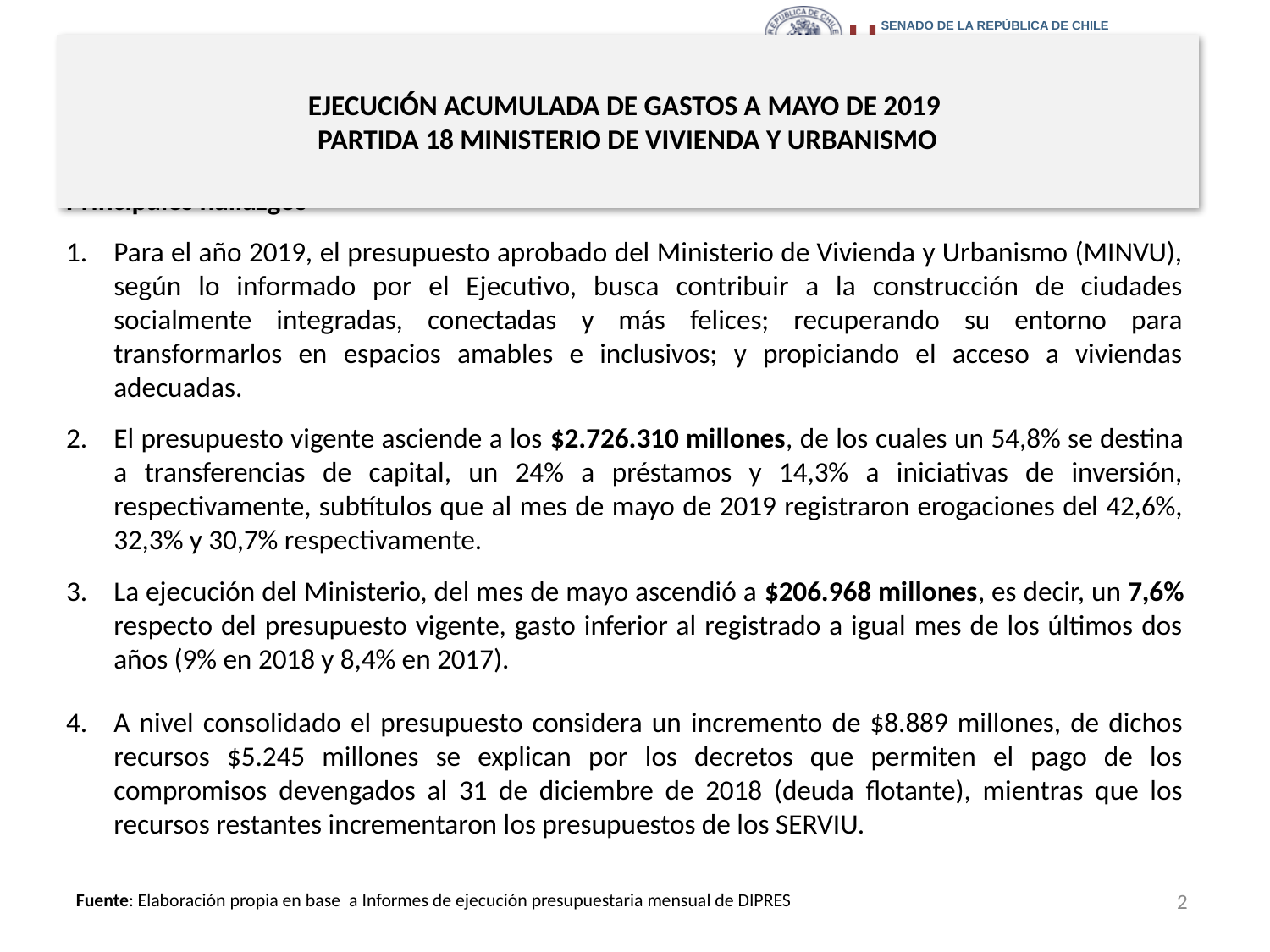

# EJECUCIÓN ACUMULADA DE GASTOS A MAYO DE 2019 PARTIDA 18 MINISTERIO DE VIVIENDA Y URBANISMO
Principales hallazgos
Para el año 2019, el presupuesto aprobado del Ministerio de Vivienda y Urbanismo (MINVU), según lo informado por el Ejecutivo, busca contribuir a la construcción de ciudades socialmente integradas, conectadas y más felices; recuperando su entorno para transformarlos en espacios amables e inclusivos; y propiciando el acceso a viviendas adecuadas.
El presupuesto vigente asciende a los $2.726.310 millones, de los cuales un 54,8% se destina a transferencias de capital, un 24% a préstamos y 14,3% a iniciativas de inversión, respectivamente, subtítulos que al mes de mayo de 2019 registraron erogaciones del 42,6%, 32,3% y 30,7% respectivamente.
La ejecución del Ministerio, del mes de mayo ascendió a $206.968 millones, es decir, un 7,6% respecto del presupuesto vigente, gasto inferior al registrado a igual mes de los últimos dos años (9% en 2018 y 8,4% en 2017).
A nivel consolidado el presupuesto considera un incremento de $8.889 millones, de dichos recursos $5.245 millones se explican por los decretos que permiten el pago de los compromisos devengados al 31 de diciembre de 2018 (deuda flotante), mientras que los recursos restantes incrementaron los presupuestos de los SERVIU.

2